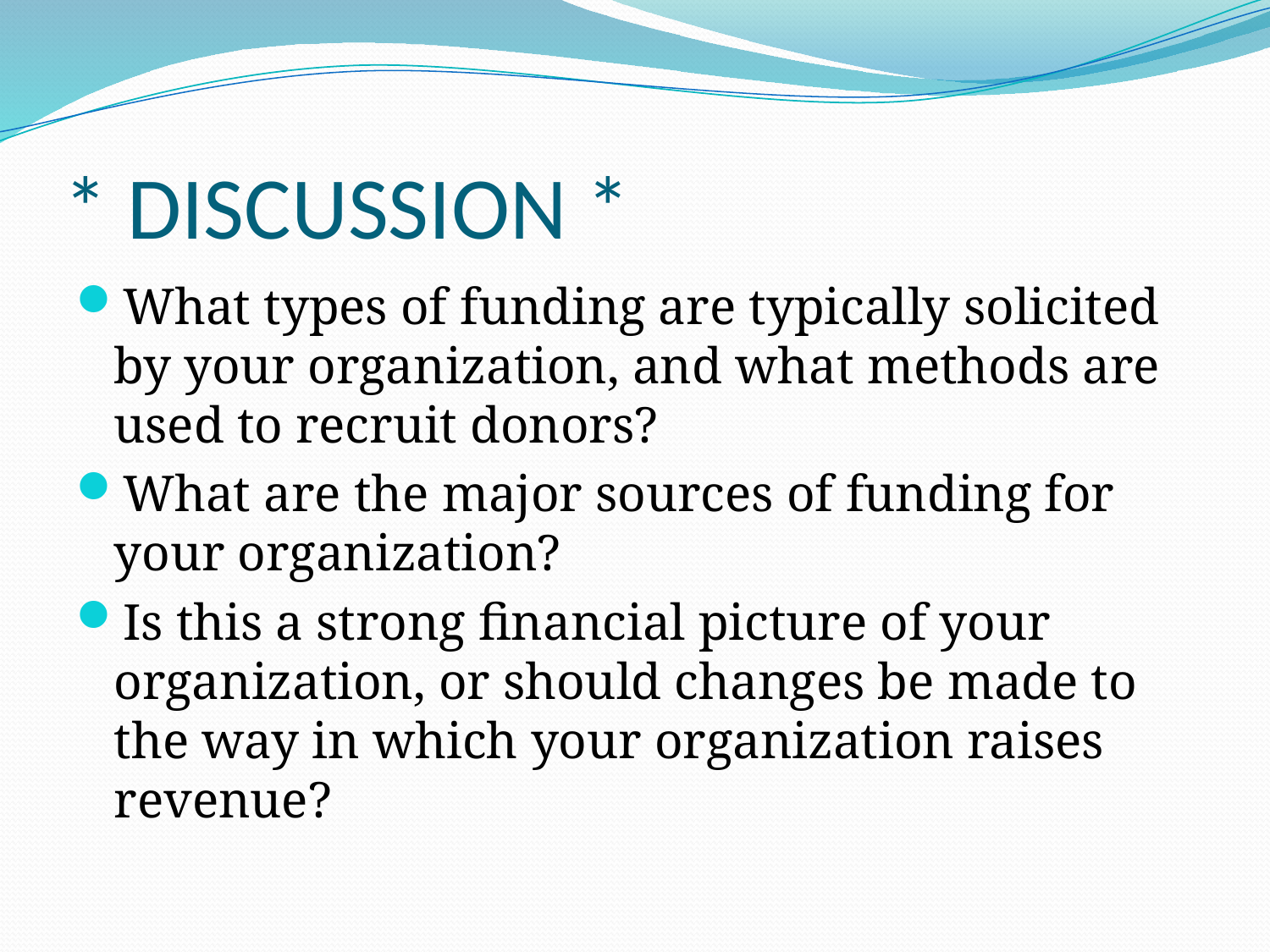

# * DISCUSSION *
What types of funding are typically solicited by your organization, and what methods are used to recruit donors?
What are the major sources of funding for your organization?
Is this a strong financial picture of your organization, or should changes be made to the way in which your organization raises revenue?